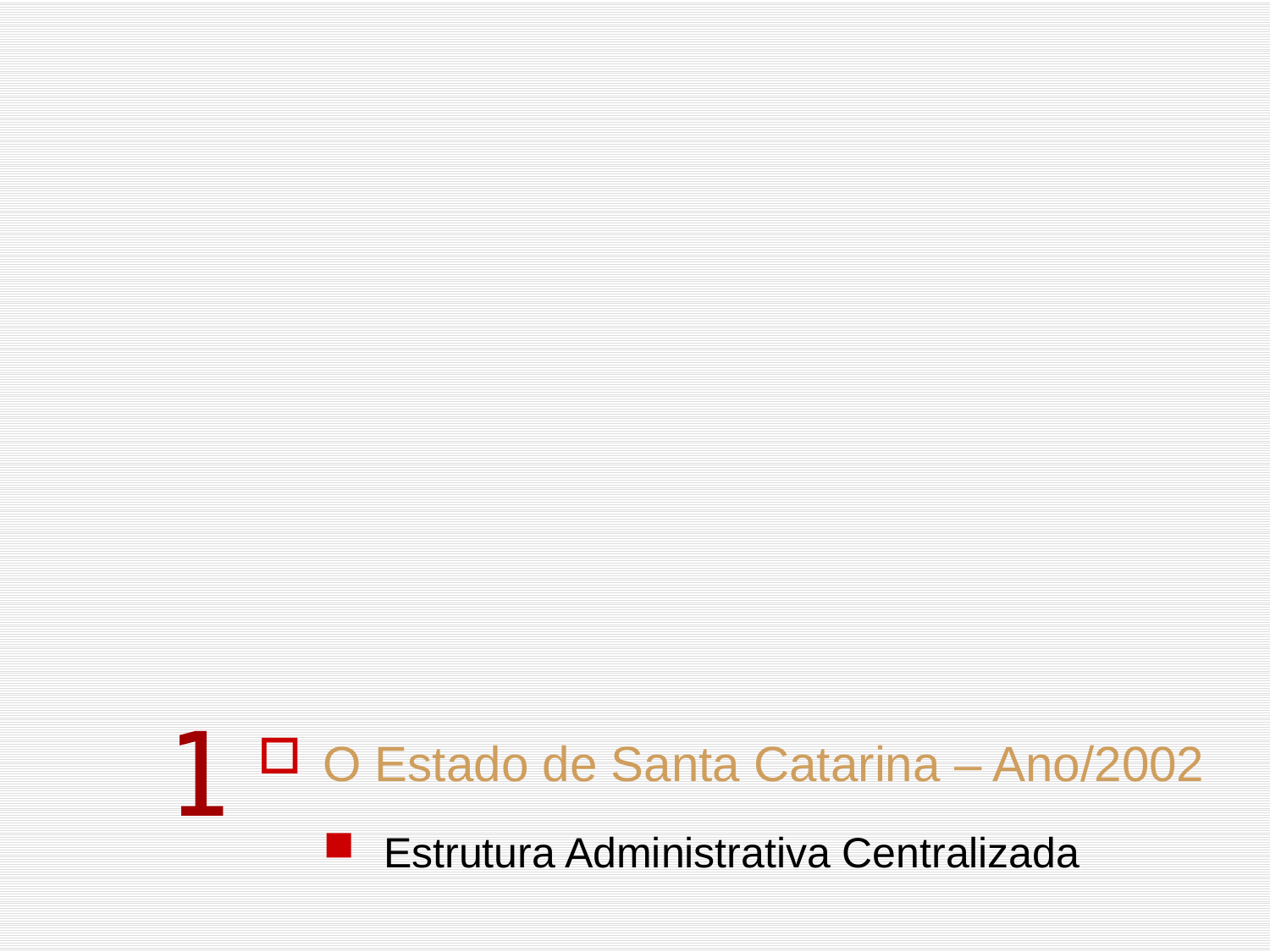

1
O Estado de Santa Catarina – Ano/2002
Estrutura Administrativa Centralizada